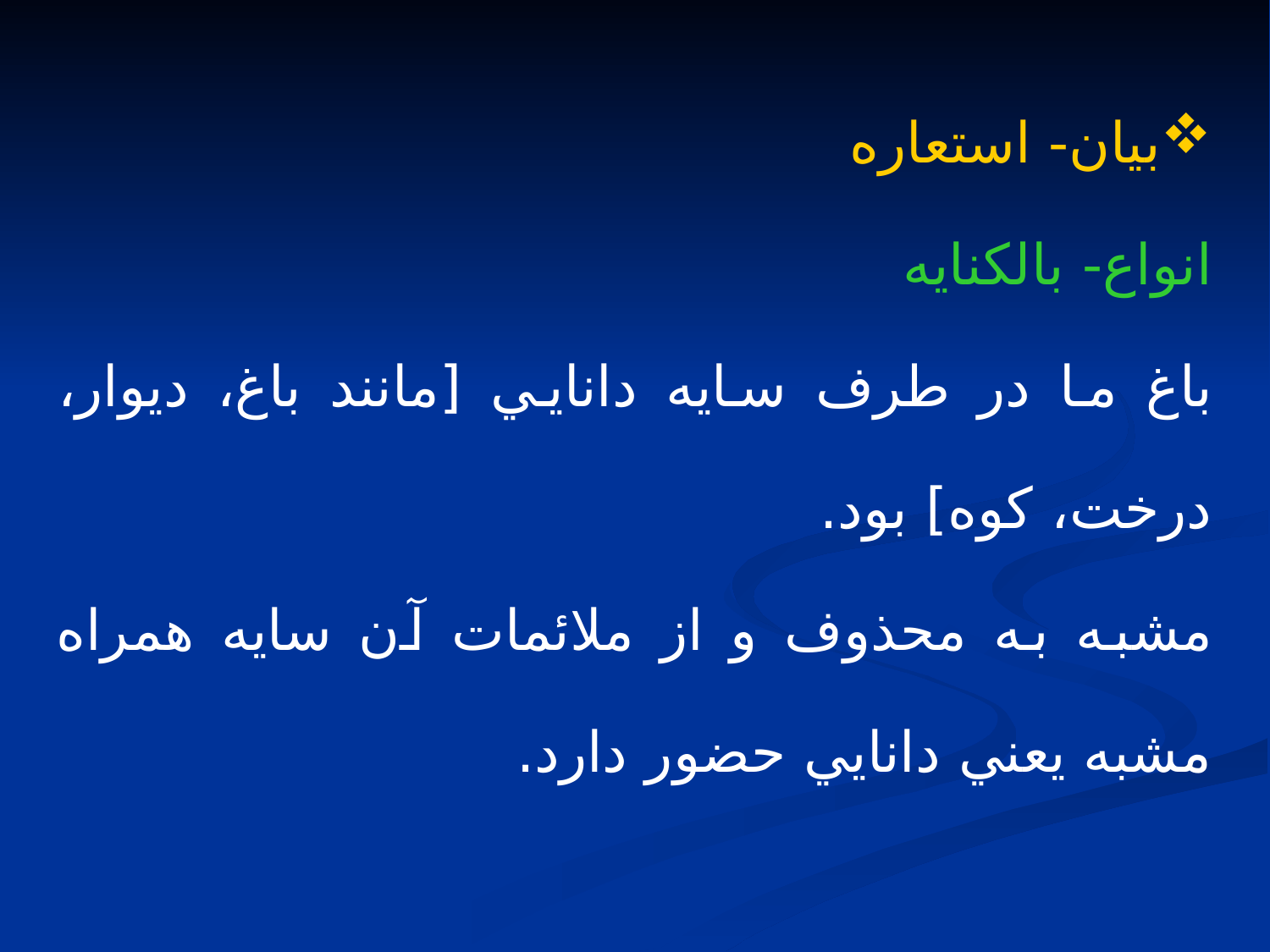

بيان- استعاره
انواع- بالكنايه
باغ ما در طرف سايه دانايي ‌‌[مانند باغ، ديوار، درخت، كوه] بود.
مشبه به محذوف و از ملائمات آن سايه همراه مشبه يعني دانايي حضور دارد.